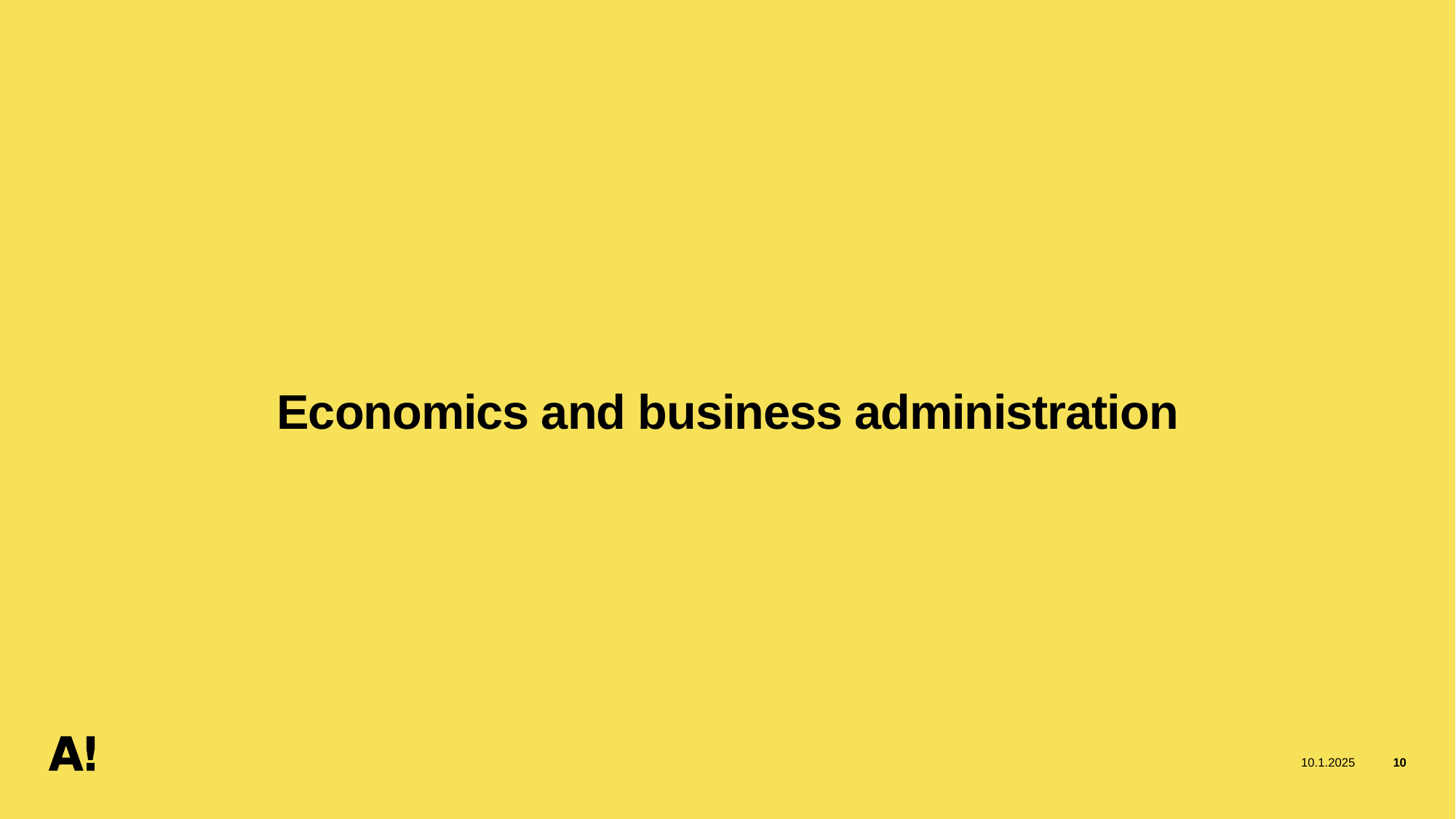

# Economics and business administration
10.1.2025
10